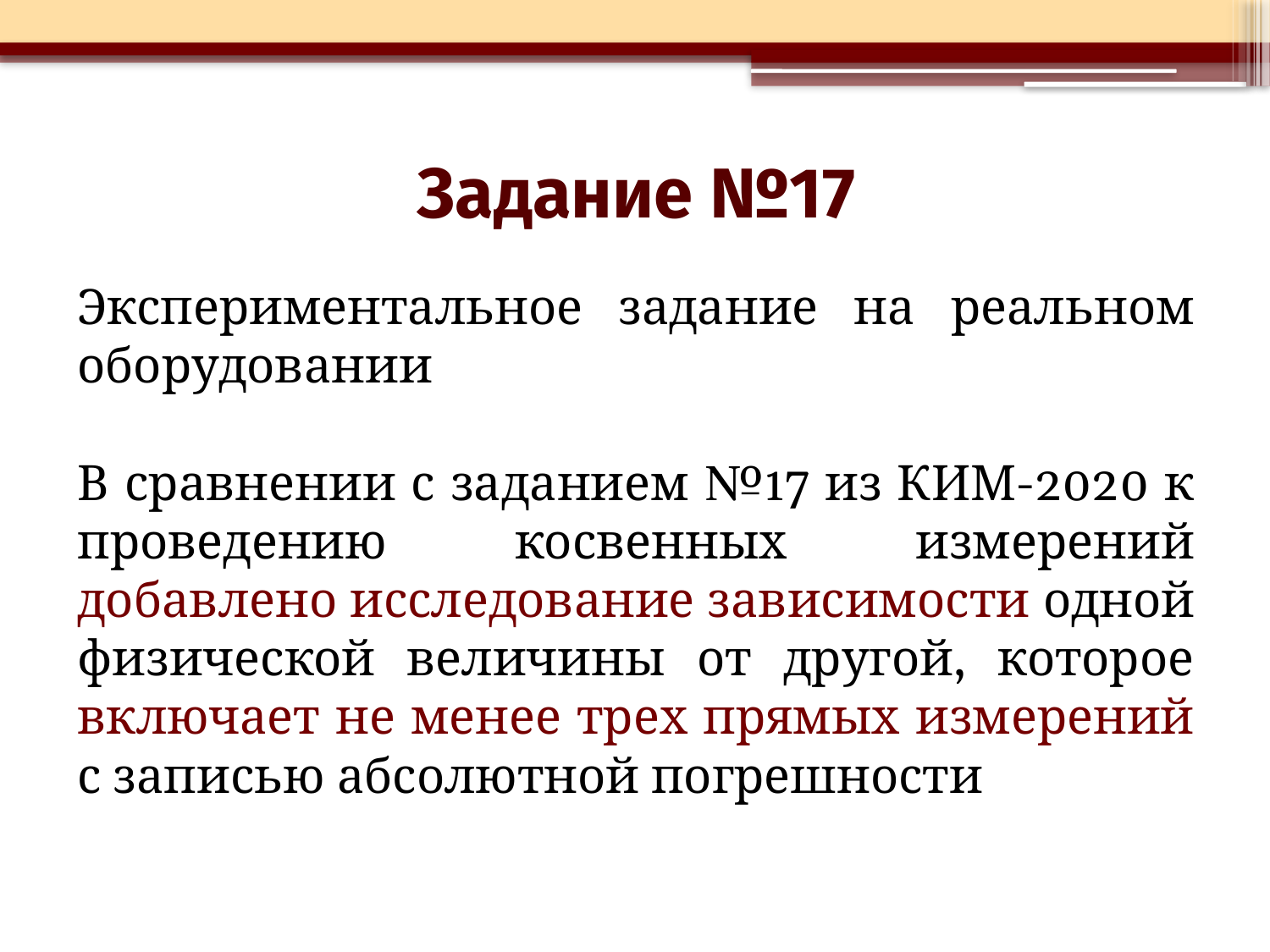

# Задание №17
Экспериментальное задание на реальном оборудовании

В сравнении с заданием №17 из КИМ-2020 к проведению косвенных измерений добавлено исследование зависимости одной физической величины от другой, которое включает не менее трех прямых измерений с записью абсолютной погрешности